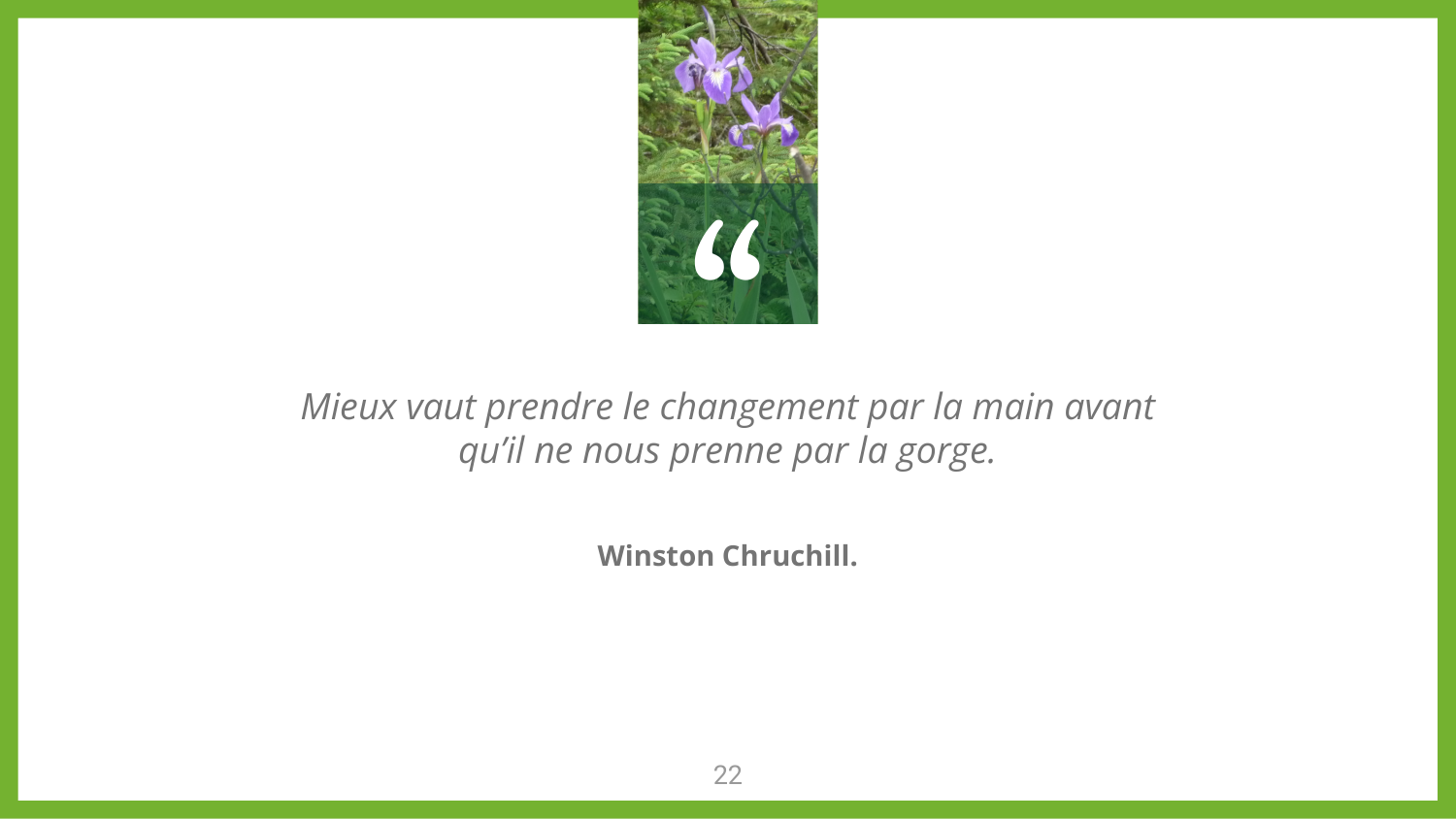

Mieux vaut prendre le changement par la main avant qu’il ne nous prenne par la gorge.
Winston Chruchill.
22